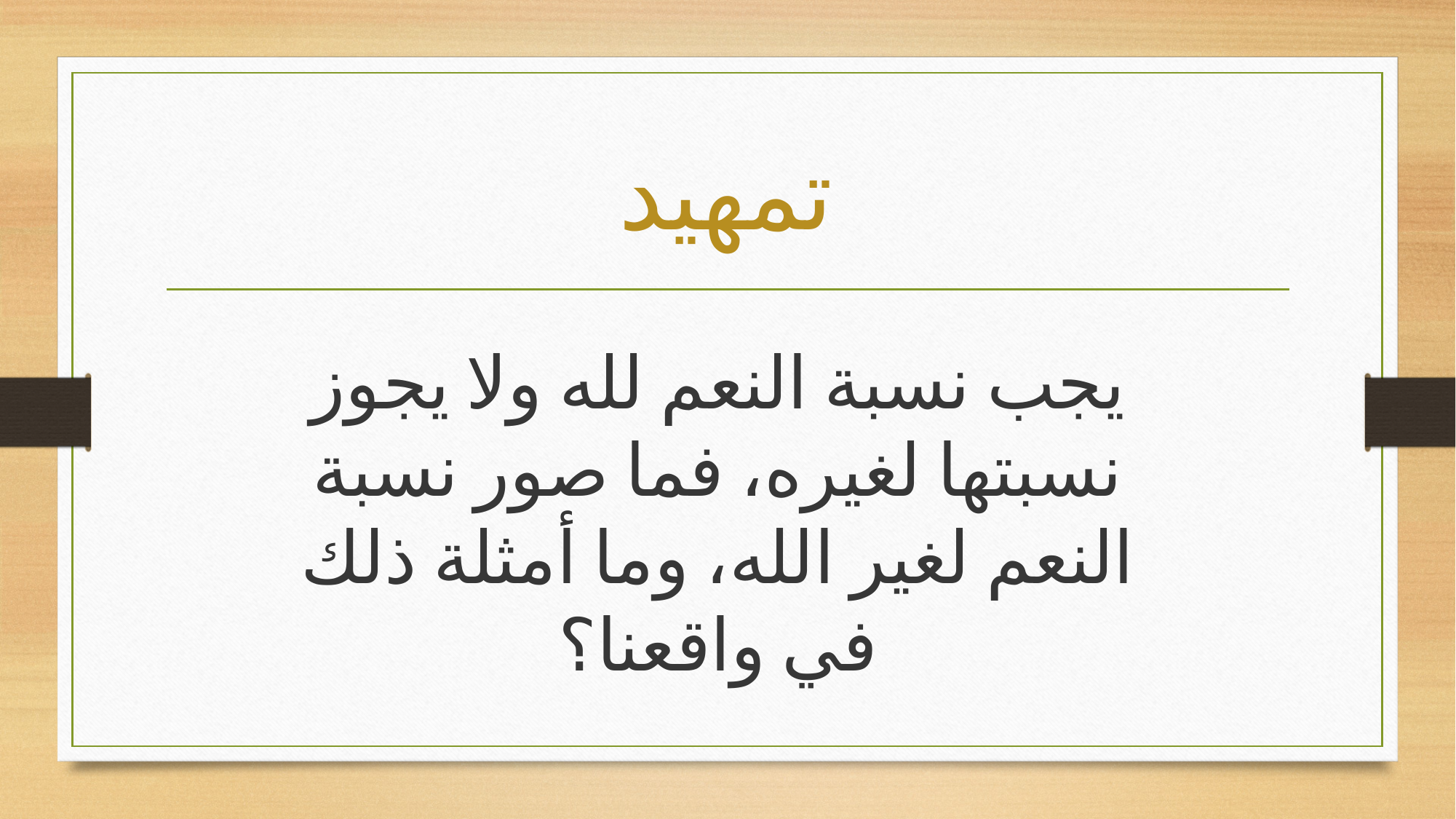

# تمهيد
يجب نسبة النعم لله ولا يجوز نسبتها لغيره، فما صور نسبة النعم لغير الله، وما أمثلة ذلك في واقعنا؟